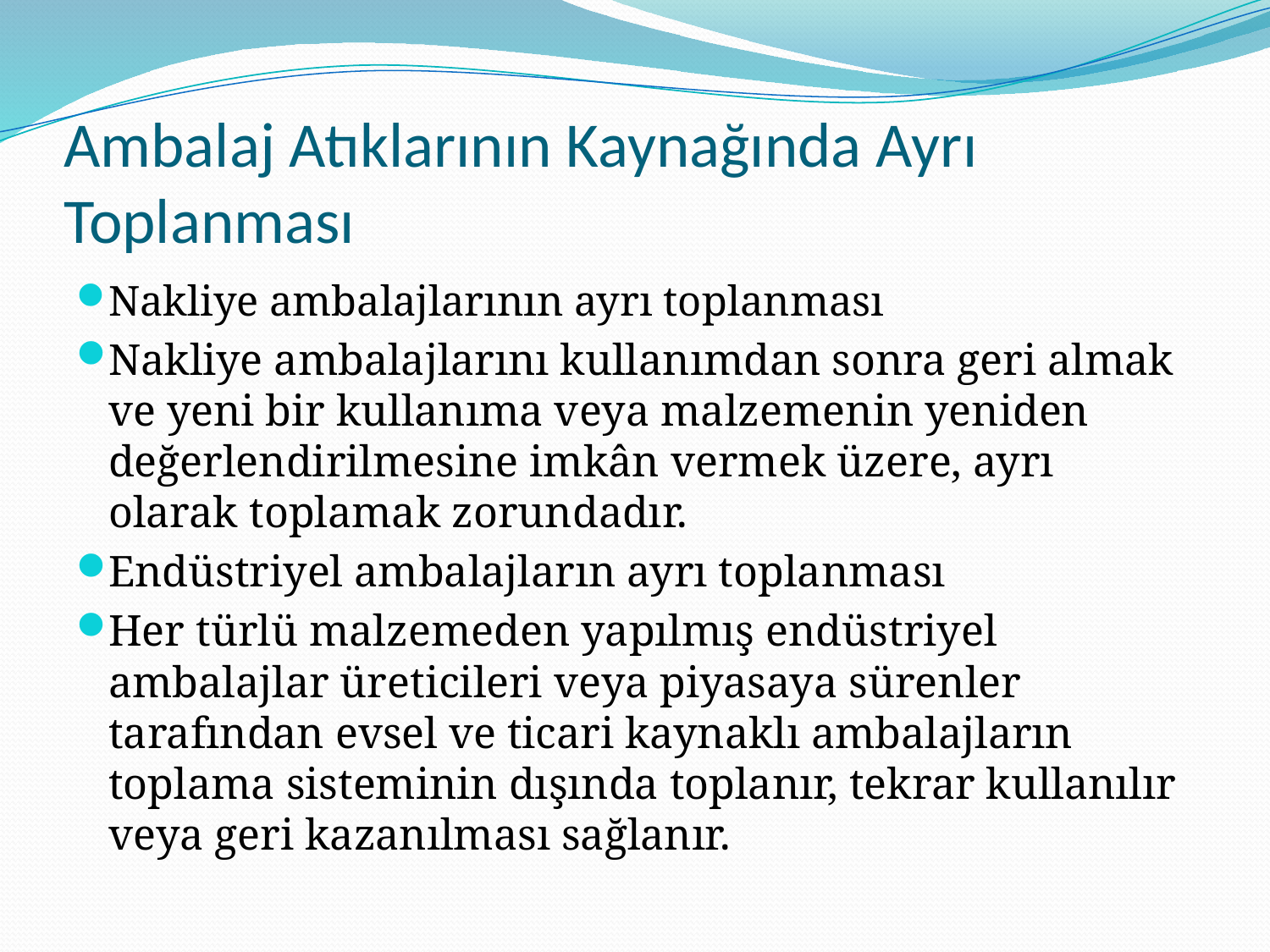

# Ambalaj Atıklarının Kaynağında Ayrı Toplanması
Nakliye ambalajlarının ayrı toplanması
Nakliye ambalajlarını kullanımdan sonra geri almak ve yeni bir kullanıma veya malzemenin yeniden değerlendirilmesine imkân vermek üzere, ayrı olarak toplamak zorundadır.
Endüstriyel ambalajların ayrı toplanması
Her türlü malzemeden yapılmış endüstriyel ambalajlar üreticileri veya piyasaya sürenler tarafından evsel ve ticari kaynaklı ambalajların toplama sisteminin dışında toplanır, tekrar kullanılır veya geri kazanılması sağlanır.